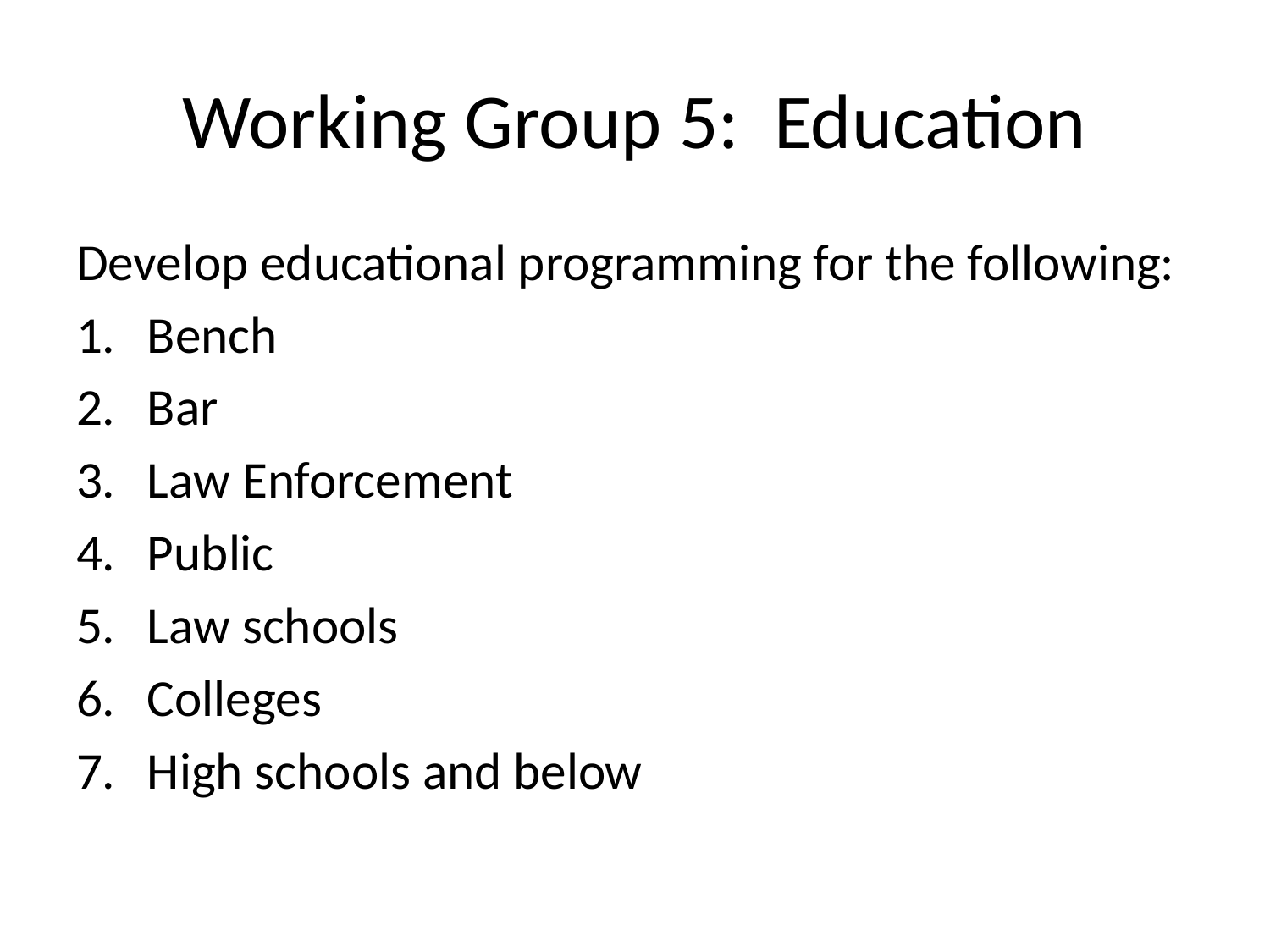

# Working Group 5:  Education
Develop educational programming for the following:
Bench
Bar
Law Enforcement
Public
Law schools
Colleges
High schools and below